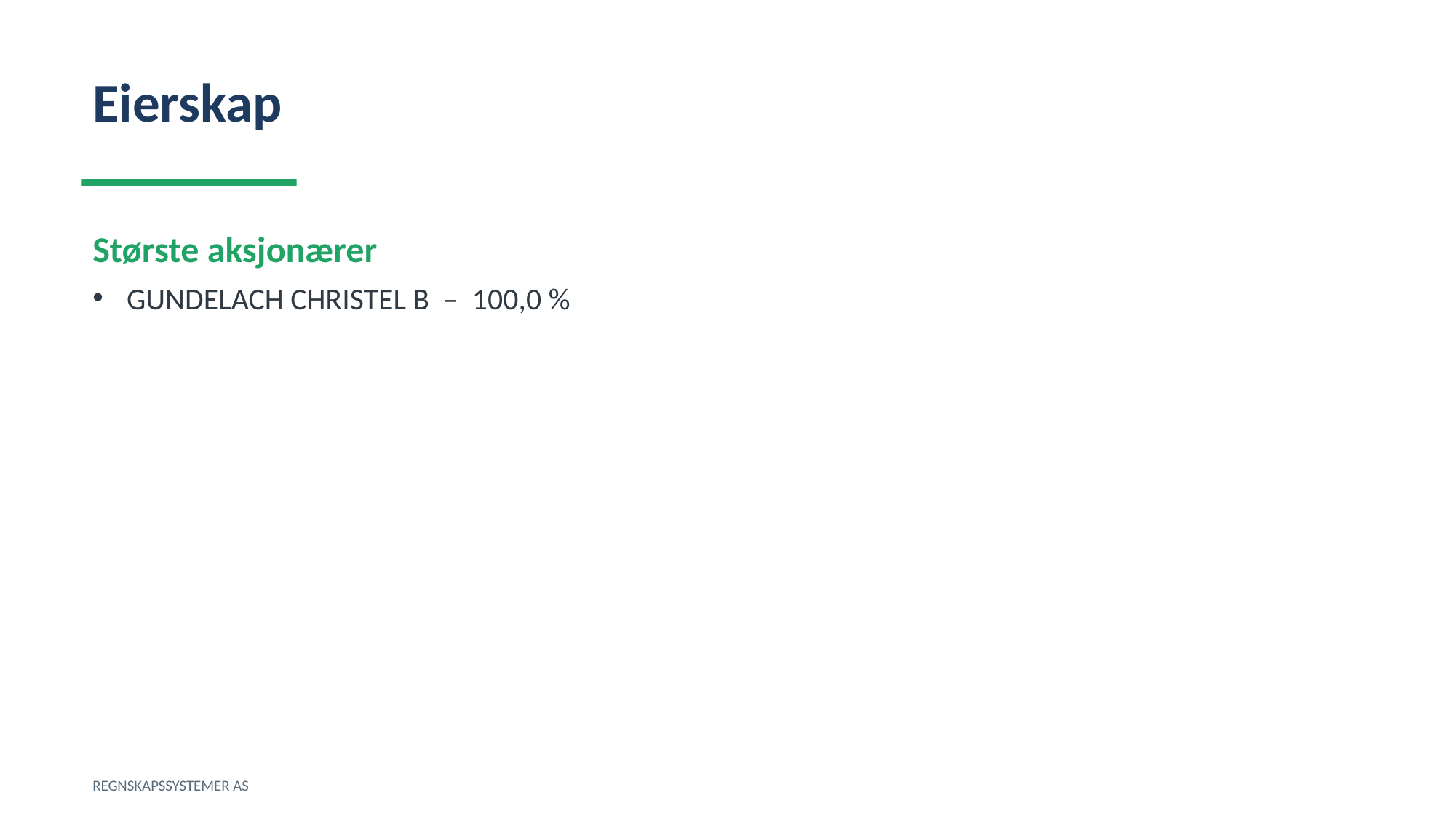

Eierskap

Største aksjonærer
GUNDELACH CHRISTEL B  –  100,0 %
REGNSKAPSSYSTEMER AS